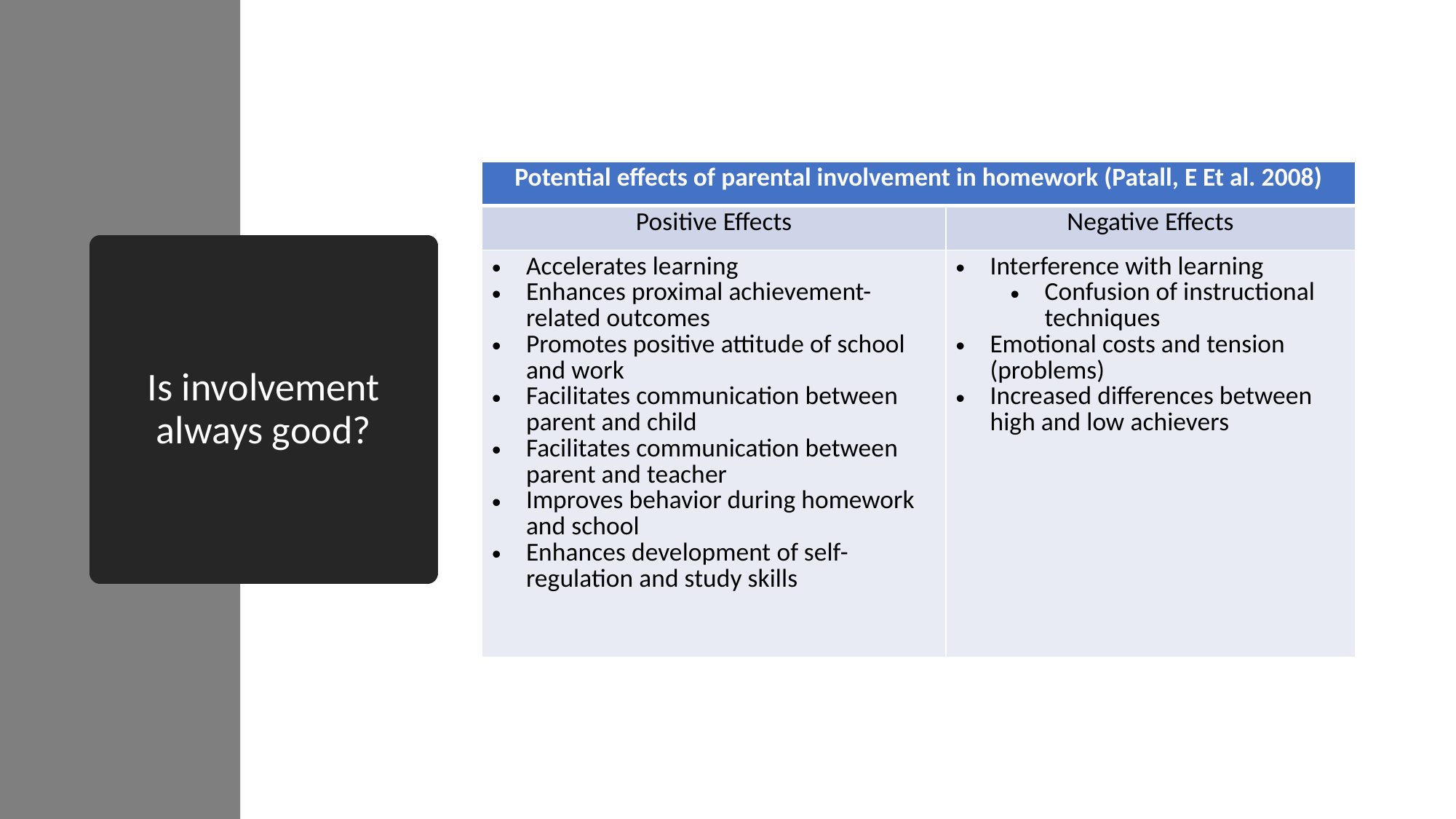

| Potential effects of parental involvement in homework (Patall, E Et al. 2008) |  |
| --- | --- |
| Positive Effects | Negative Effects |
| Accelerates learning Enhances proximal achievement-related outcomes Promotes positive attitude of school and work Facilitates communication between parent and child Facilitates communication between parent and teacher Improves behavior during homework and school Enhances development of self-regulation and study skills | Interference with learning Confusion of instructional techniques Emotional costs and tension (problems) Increased differences between high and low achievers |
# Is involvement always good?